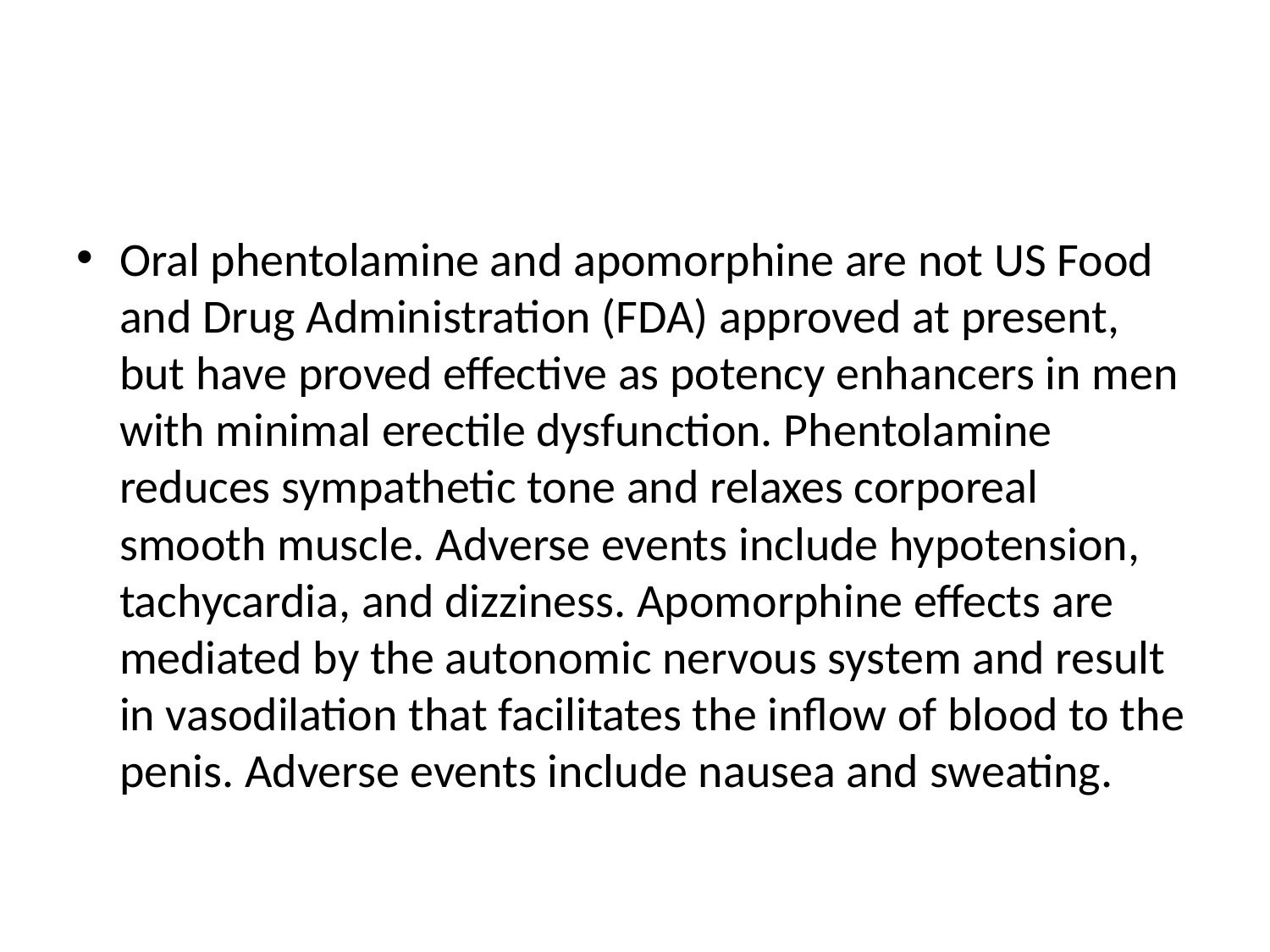

#
Oral phentolamine and apomorphine are not US Food and Drug Administration (FDA) approved at present, but have proved effective as potency enhancers in men with minimal erectile dysfunction. Phentolamine reduces sympathetic tone and relaxes corporeal smooth muscle. Adverse events include hypotension, tachycardia, and dizziness. Apomorphine effects are mediated by the autonomic nervous system and result in vasodilation that facilitates the inflow of blood to the penis. Adverse events include nausea and sweating.